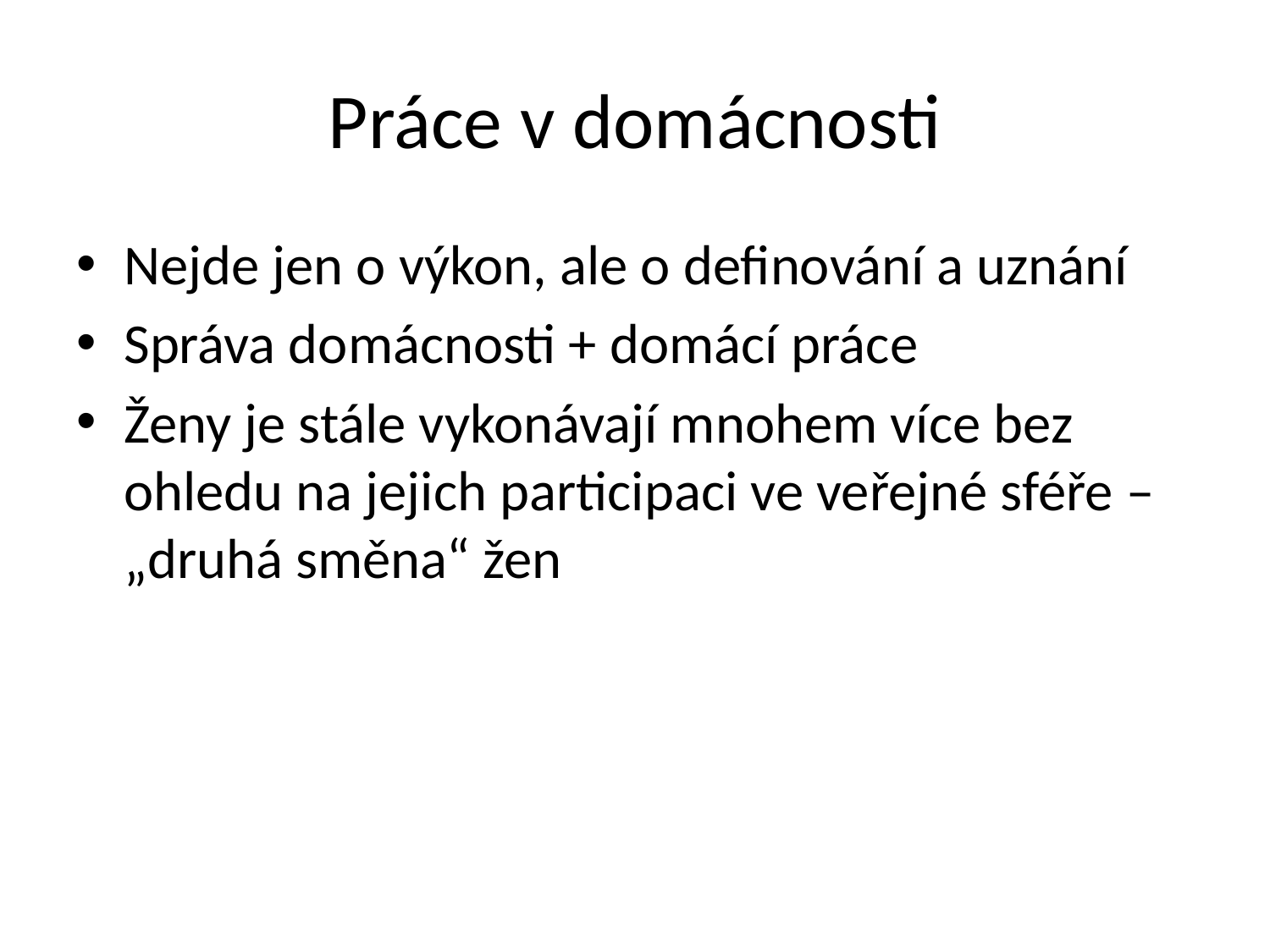

# Práce v domácnosti
Nejde jen o výkon, ale o definování a uznání
Správa domácnosti + domácí práce
Ženy je stále vykonávají mnohem více bez ohledu na jejich participaci ve veřejné sféře – „druhá směna“ žen